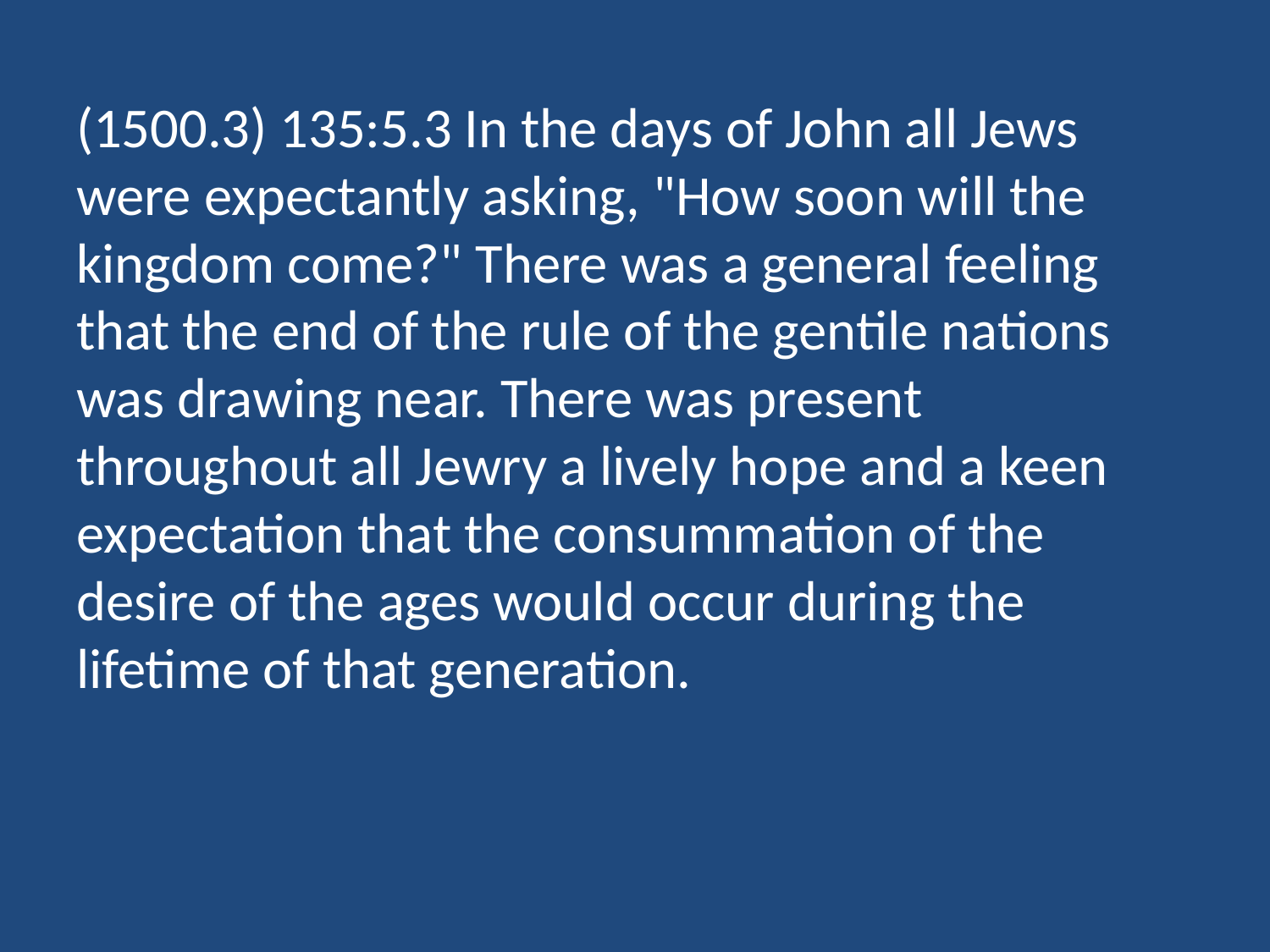

(1500.3) 135:5.3 In the days of John all Jews were expectantly asking, "How soon will the kingdom come?" There was a general feeling that the end of the rule of the gentile nations was drawing near. There was present throughout all Jewry a lively hope and a keen expectation that the consummation of the desire of the ages would occur during the lifetime of that generation.